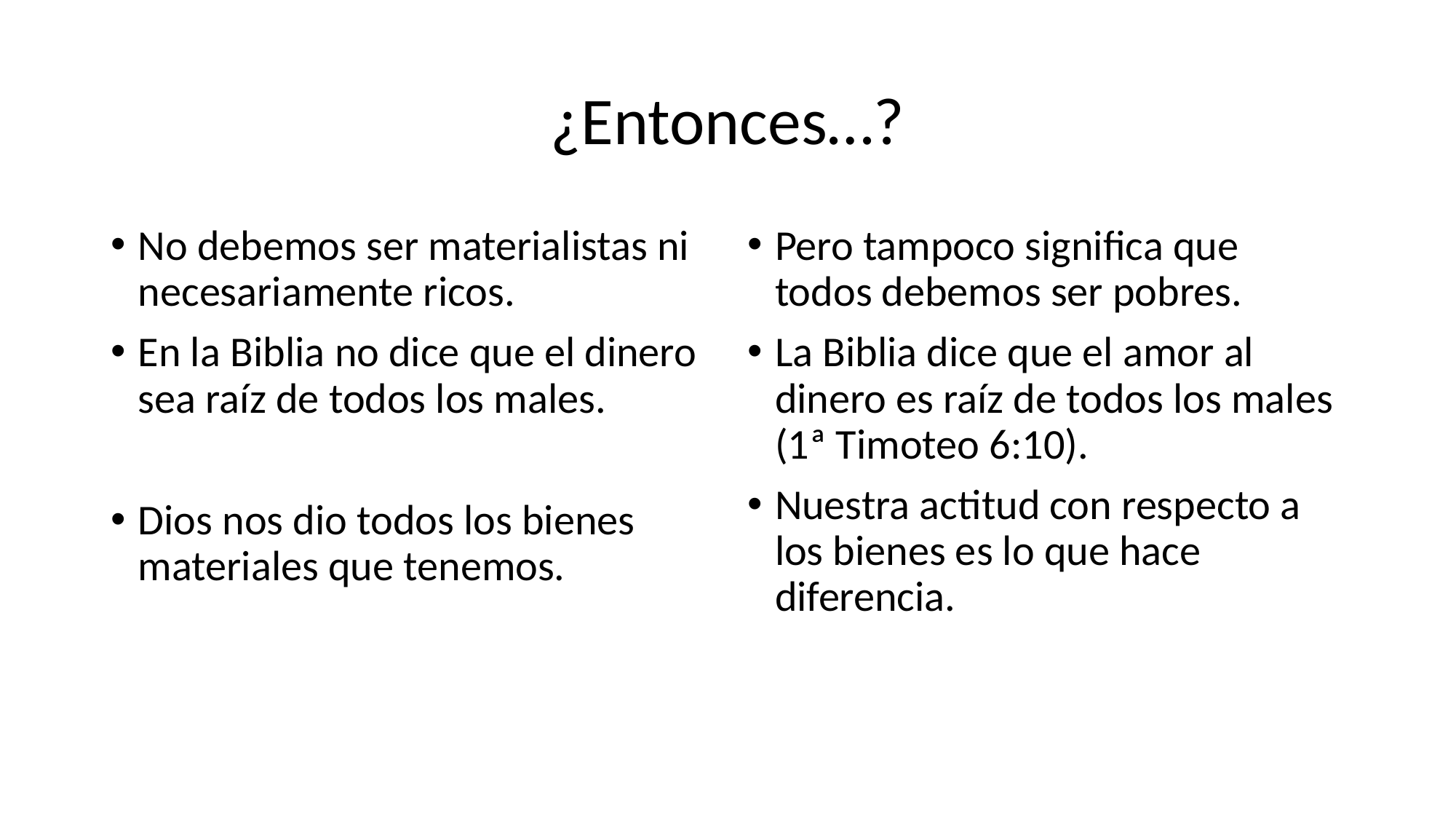

# ¿Entonces…?

No debemos ser materialistas ni necesariamente ricos.
En la Biblia no dice que el dinero sea raíz de todos los males.

Dios nos dio todos los bienes materiales que tenemos.
Pero tampoco significa que todos debemos ser pobres.
La Biblia dice que el amor al dinero es raíz de todos los males (1ª Timoteo 6:10).
Nuestra actitud con respecto a los bienes es lo que hace diferencia.